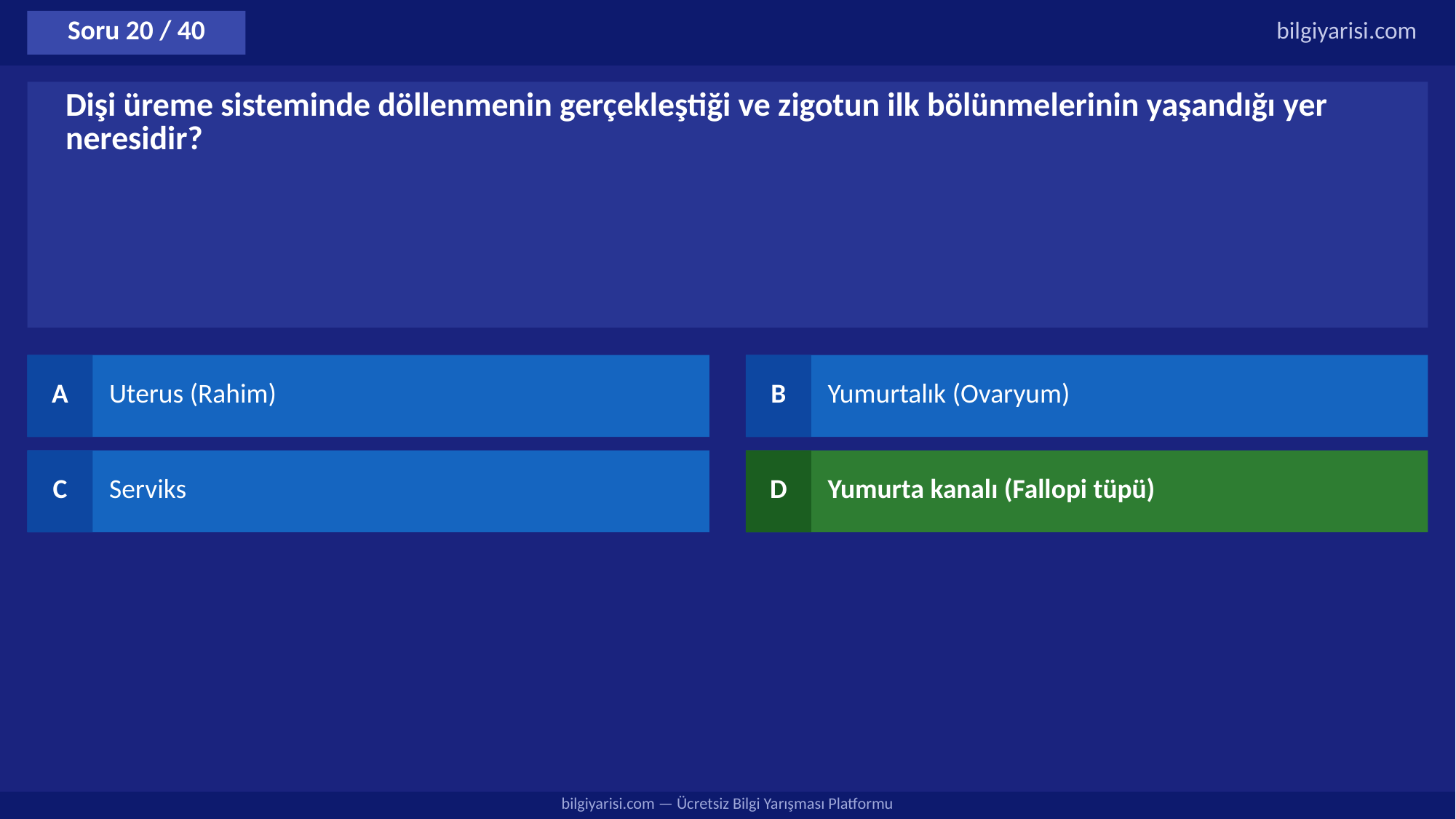

Soru 20 / 40
bilgiyarisi.com

Dişi üreme sisteminde döllenmenin gerçekleştiği ve zigotun ilk bölünmelerinin yaşandığı yer neresidir?

A
Uterus (Rahim)

B
Yumurtalık (Ovaryum)

C
Serviks

D
Yumurta kanalı (Fallopi tüpü)
bilgiyarisi.com — Ücretsiz Bilgi Yarışması Platformu